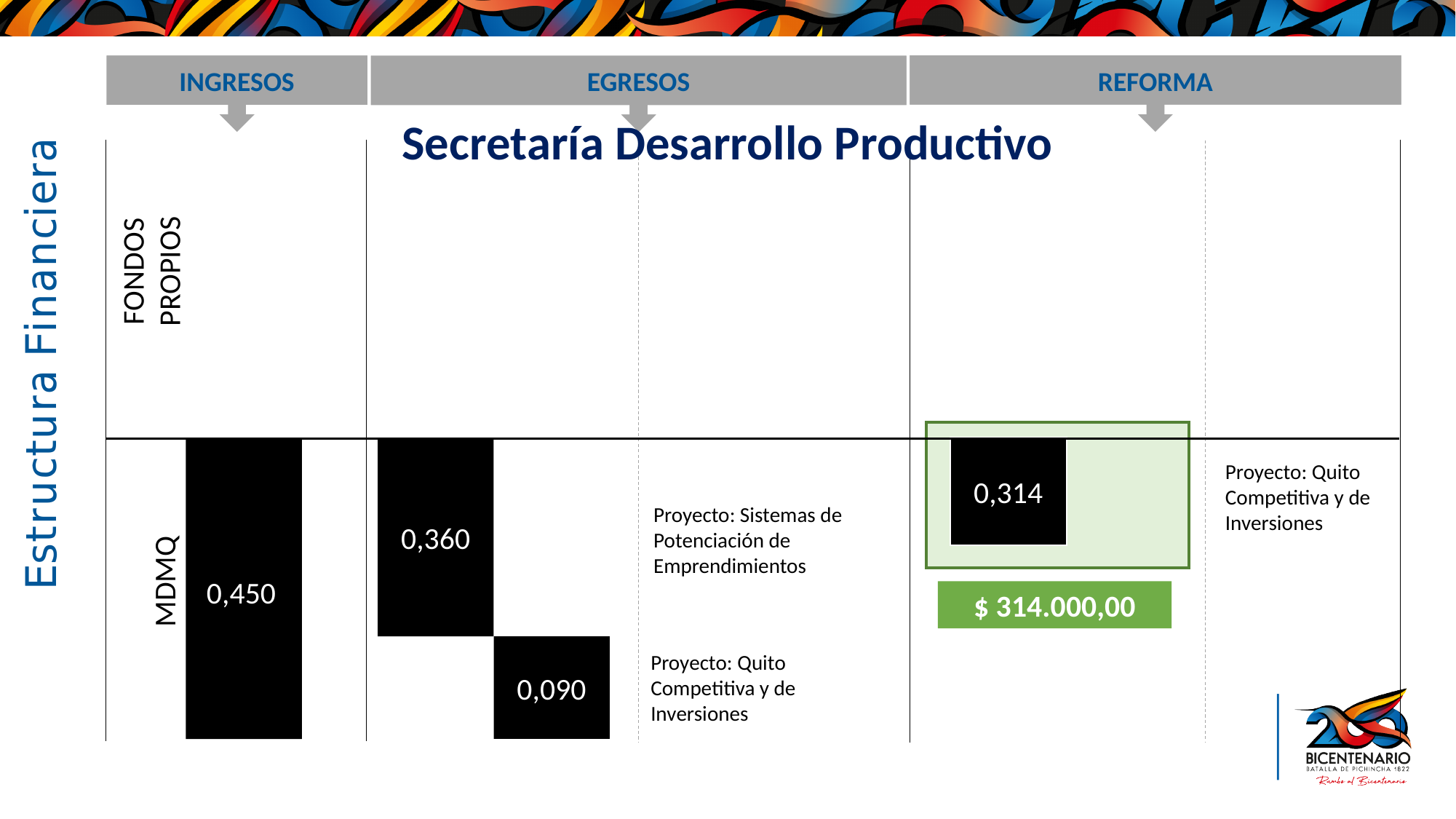

REFORMA
INGRESOS
EGRESOS
Secretaría Desarrollo Productivo
FONDOS PROPIOS
0
Estructura Financiera

0,314

0,360
Proyecto: Quito Competitiva y de Inversiones
Proyecto: Sistemas de Potenciación de Emprendimientos
MDMQ
0,450
$ 314.000,00
0,090
Proyecto: Quito Competitiva y de Inversiones